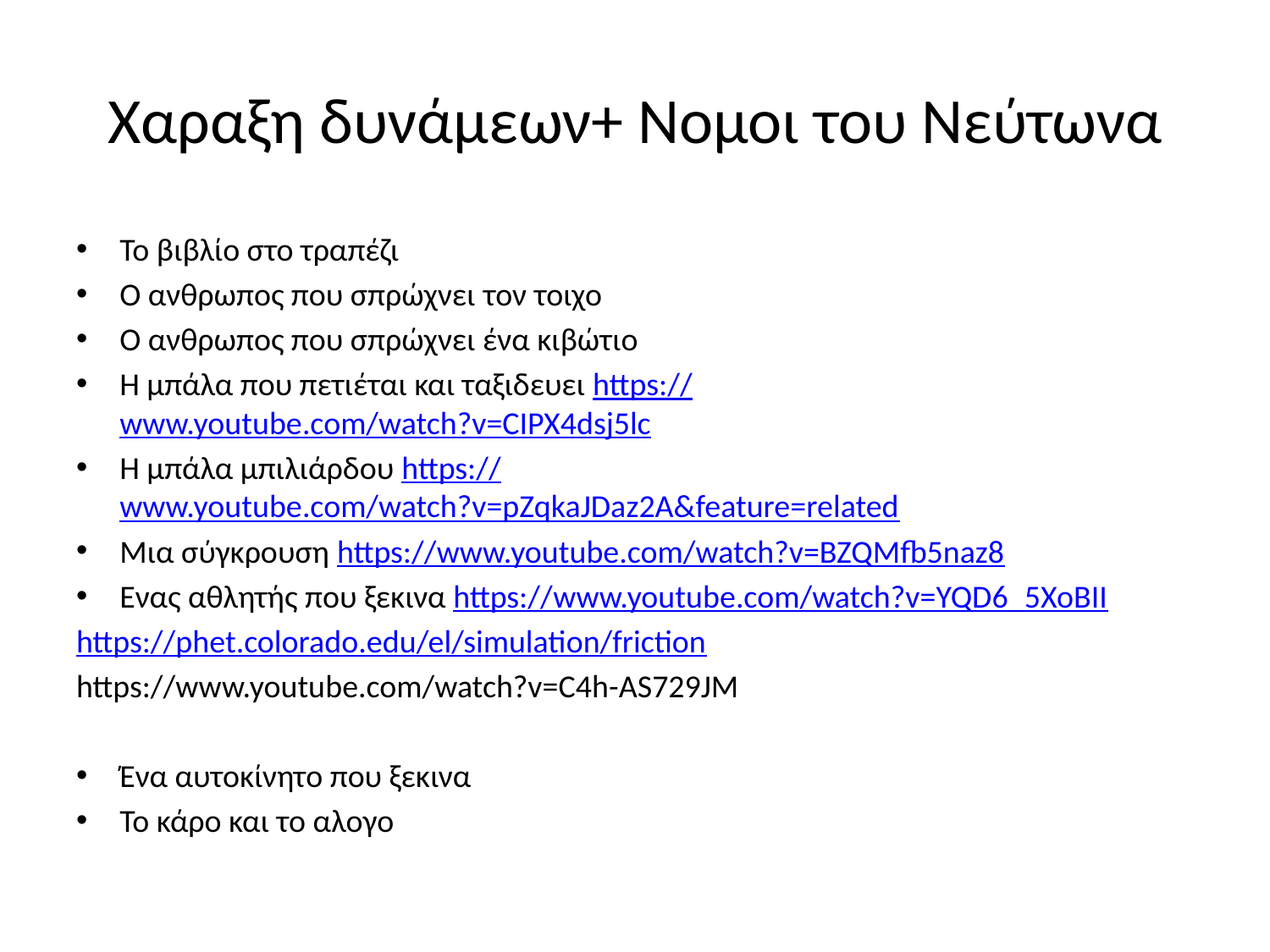

# Χαραξη δυνάμεων+ Νομοι του Νεύτωνα
Το βιβλίο στο τραπέζι
Ο ανθρωπος που σπρώχνει τον τοιχο
Ο ανθρωπος που σπρώχνει ένα κιβώτιο
Η μπάλα που πετιέται και ταξιδευει https://www.youtube.com/watch?v=CIPX4dsj5lc
Η μπάλα μπιλιάρδου https://www.youtube.com/watch?v=pZqkaJDaz2A&feature=related
Μια σύγκρουση https://www.youtube.com/watch?v=BZQMfb5naz8
Ενας αθλητής που ξεκινα https://www.youtube.com/watch?v=YQD6_5XoBII
https://phet.colorado.edu/el/simulation/friction
https://www.youtube.com/watch?v=C4h-AS729JM

Ένα αυτοκίνητο που ξεκινα
Το κάρο και το αλογο